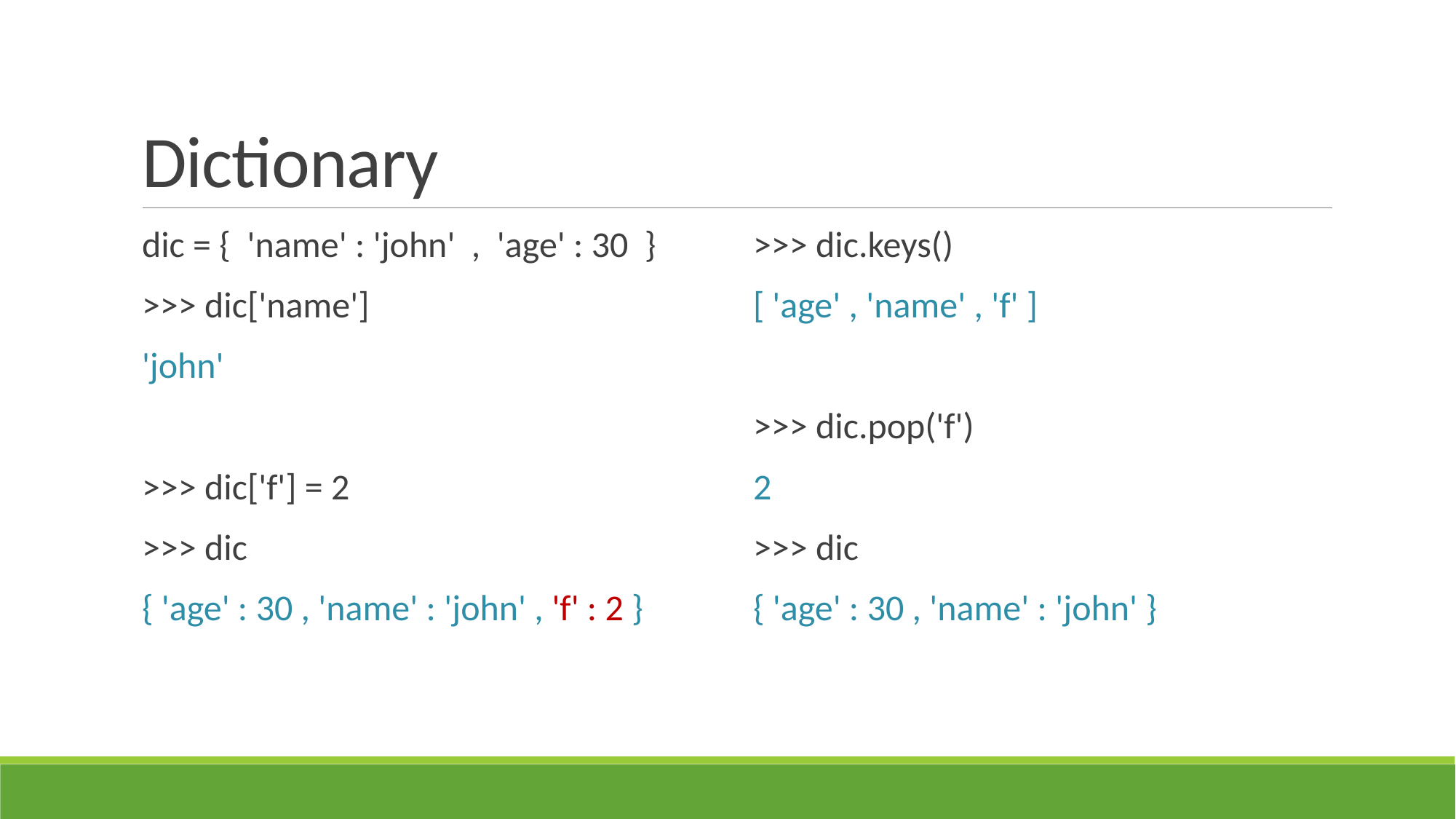

# Dictionary
dic = {  'name' : 'john'  ,  'age' : 30  }
>>> dic['name']
'john'

>>> dic['f'] = 2
>>> dic
{ 'age' : 30 , 'name' : 'john' , 'f' : 2 }
>>> dic.keys()
[ 'age' , 'name' , 'f' ]

>>> dic.pop('f')
2
>>> dic
{ 'age' : 30 , 'name' : 'john' }